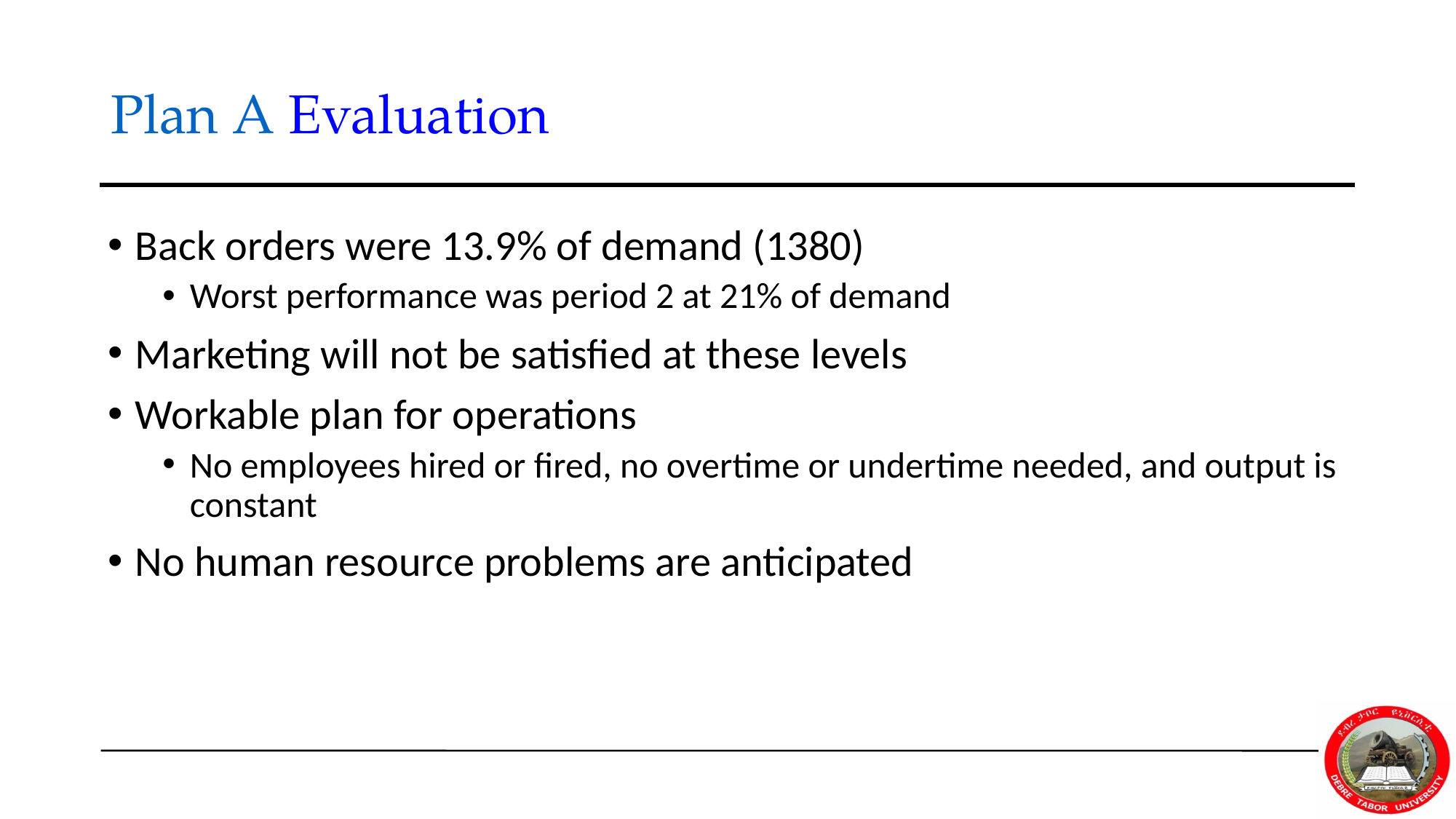

# Plan A Evaluation
Back orders were 13.9% of demand (1380)
Worst performance was period 2 at 21% of demand
Marketing will not be satisfied at these levels
Workable plan for operations
No employees hired or fired, no overtime or undertime needed, and output is constant
No human resource problems are anticipated